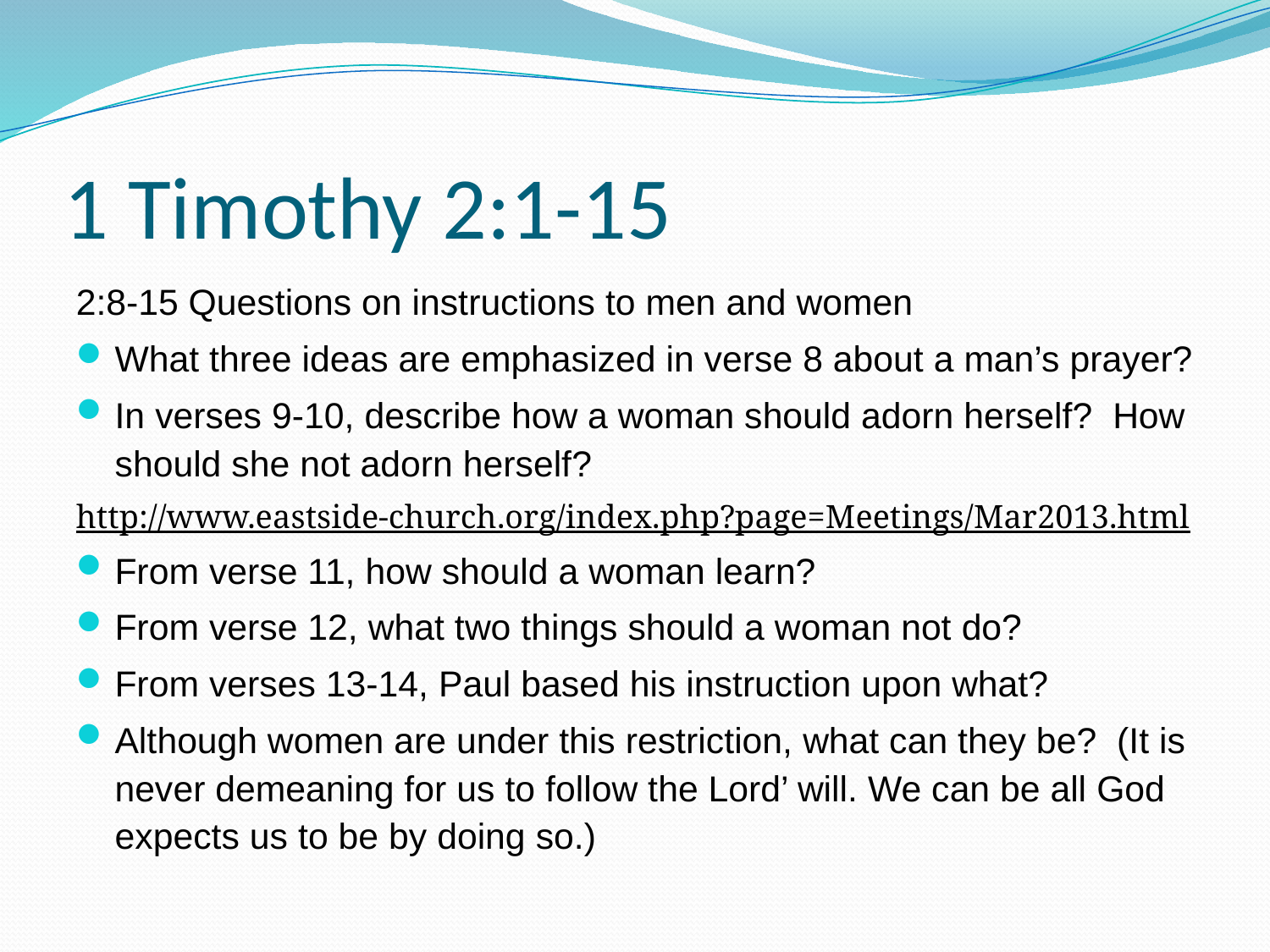

# 1 Timothy 2:1-15
2:8-15 Questions on instructions to men and women
What three ideas are emphasized in verse 8 about a man’s prayer?
In verses 9-10, describe how a woman should adorn herself?  How should she not adorn herself?
http://www.eastside-church.org/index.php?page=Meetings/Mar2013.html
From verse 11, how should a woman learn?
From verse 12, what two things should a woman not do?
From verses 13-14, Paul based his instruction upon what?
Although women are under this restriction, what can they be?  (It is never demeaning for us to follow the Lord’ will. We can be all God expects us to be by doing so.)